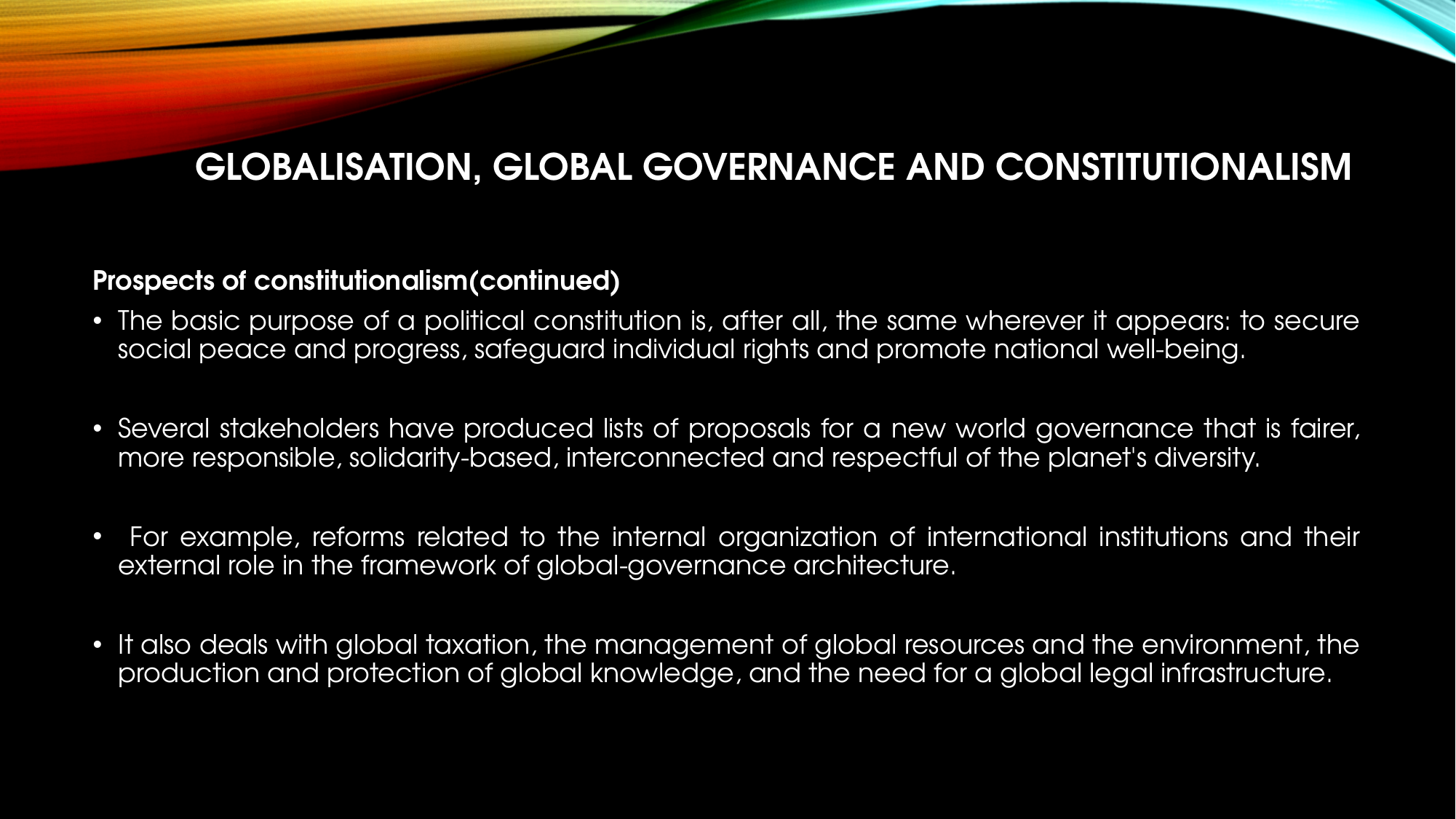

# Globalisation, Global Governance and constitutionalism
Prospects of constitutionalism(continued)
The basic purpose of a political constitution is, after all, the same wherever it appears: to secure social peace and progress, safeguard individual rights and promote national well-being.

Several stakeholders have produced lists of proposals for a new world governance that is fairer, more responsible, solidarity-based, interconnected and respectful of the planet's diversity.

 For example, reforms related to the internal organization of international institutions and their external role in the framework of global-governance architecture.

It also deals with global taxation, the management of global resources and the environment, the production and protection of global knowledge, and the need for a global legal infrastructure.